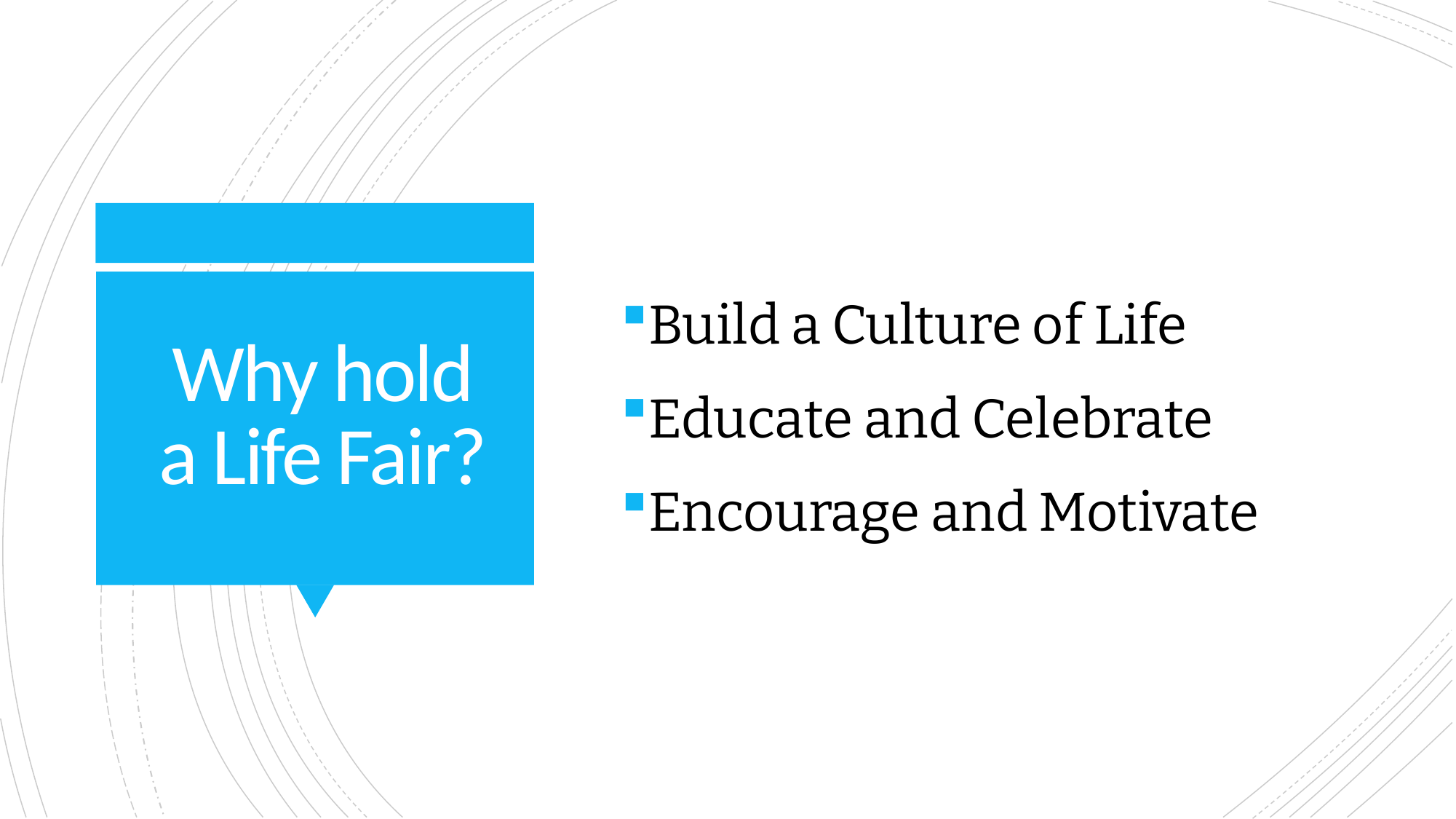

Build a Culture of Life
Educate and Celebrate
Encourage and Motivate
# Why hold a Life Fair?